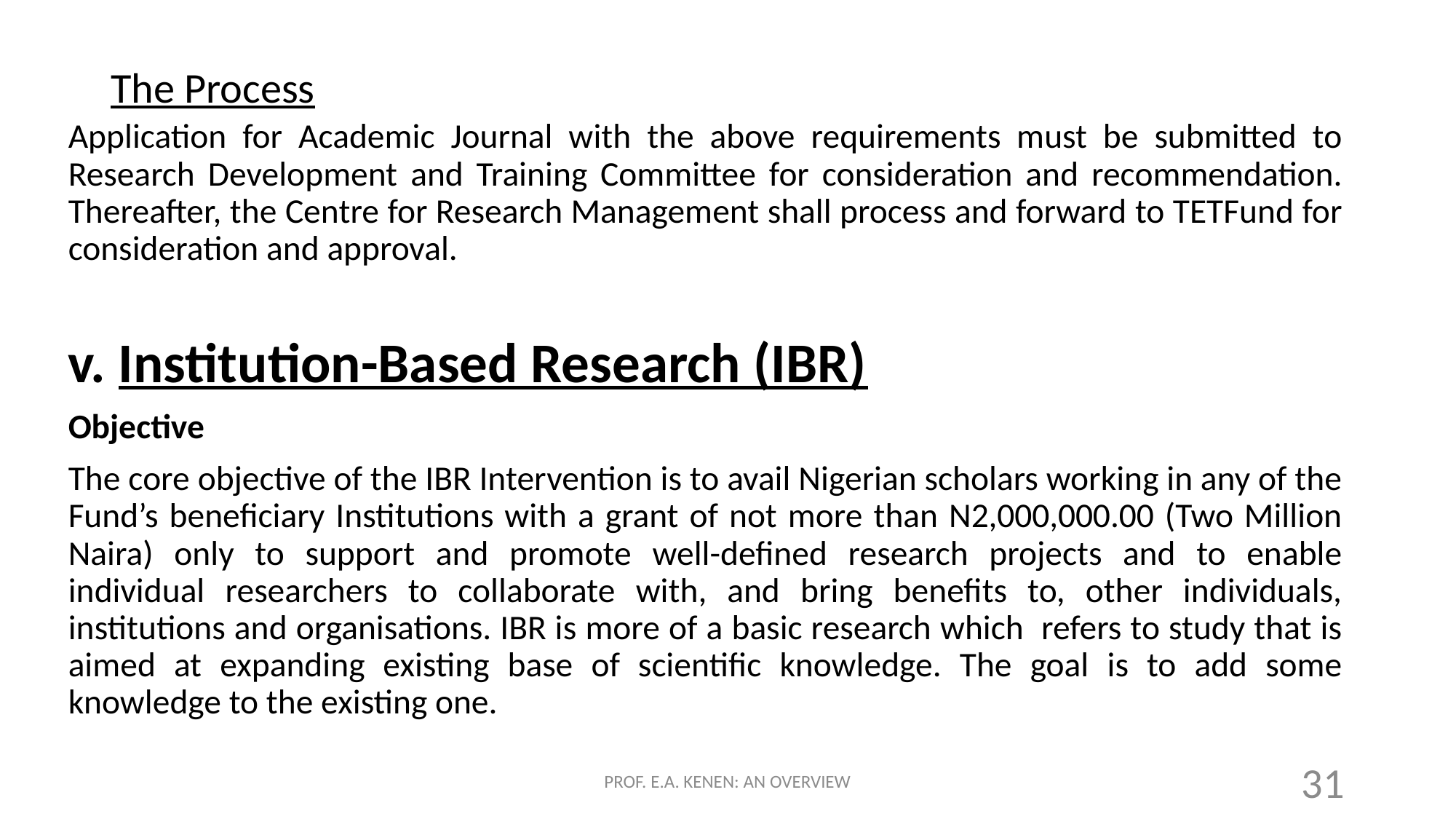

# The Process
Application for Academic Journal with the above requirements must be submitted to Research Development and Training Committee for consideration and recommendation. Thereafter, the Centre for Research Management shall process and forward to TETFund for consideration and approval.

v. Institution-Based Research (IBR)
Objective
The core objective of the IBR Intervention is to avail Nigerian scholars working in any of the Fund’s beneficiary Institutions with a grant of not more than N2,000,000.00 (Two Million Naira) only to support and promote well-defined research projects and to enable individual researchers to collaborate with, and bring benefits to, other individuals, institutions and organisations. IBR is more of a basic research which  refers to study that is aimed at expanding existing base of scientific knowledge. The goal is to add some knowledge to the existing one.
PROF. E.A. KENEN: AN OVERVIEW
31